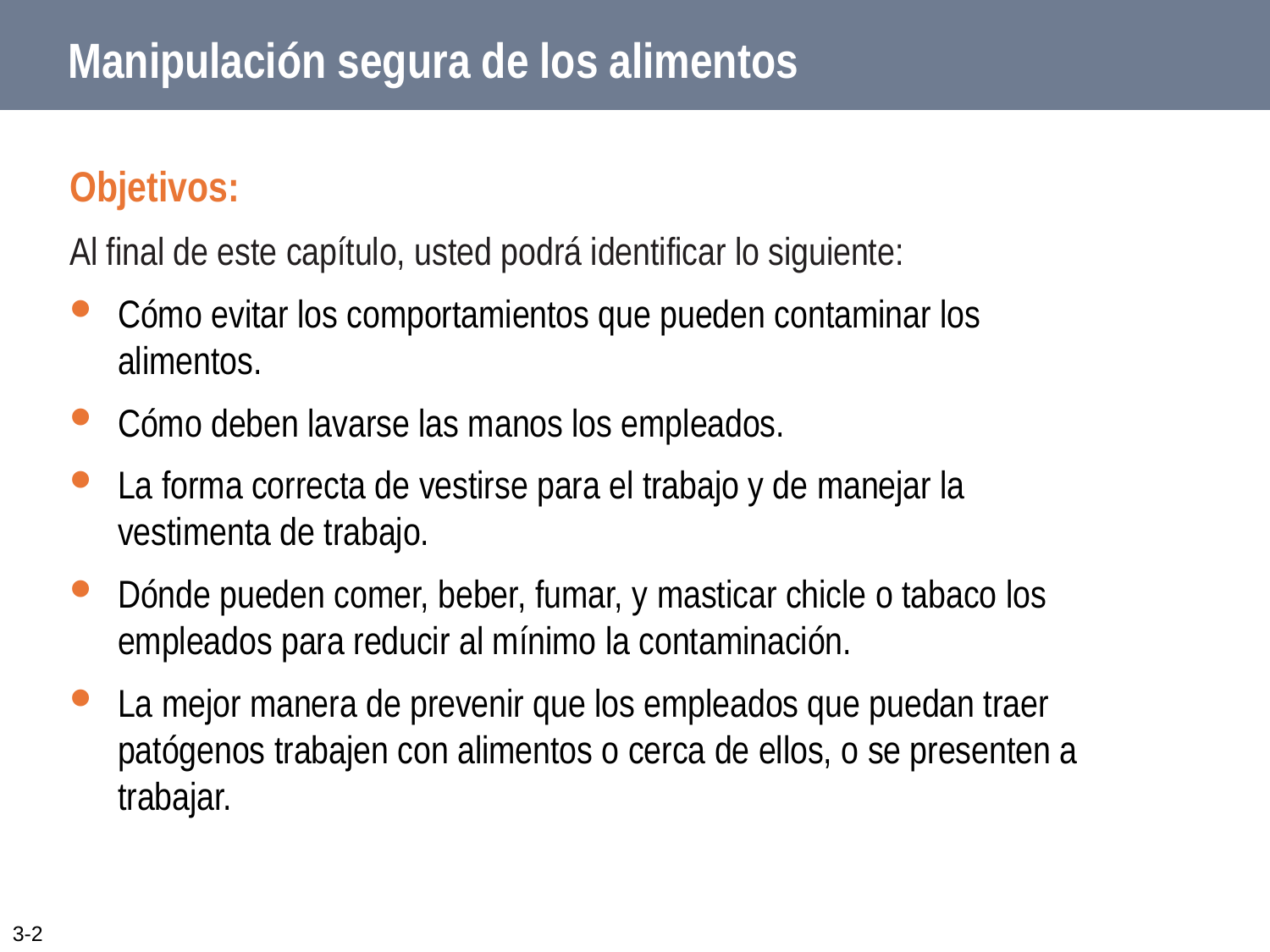

# Manipulación segura de los alimentos
Objetivos:
Al final de este capítulo, usted podrá identificar lo siguiente:
Cómo evitar los comportamientos que pueden contaminar los alimentos.
Cómo deben lavarse las manos los empleados.
La forma correcta de vestirse para el trabajo y de manejar la vestimenta de trabajo.
Dónde pueden comer, beber, fumar, y masticar chicle o tabaco los empleados para reducir al mínimo la contaminación.
La mejor manera de prevenir que los empleados que puedan traer patógenos trabajen con alimentos o cerca de ellos, o se presenten a trabajar.
3-2